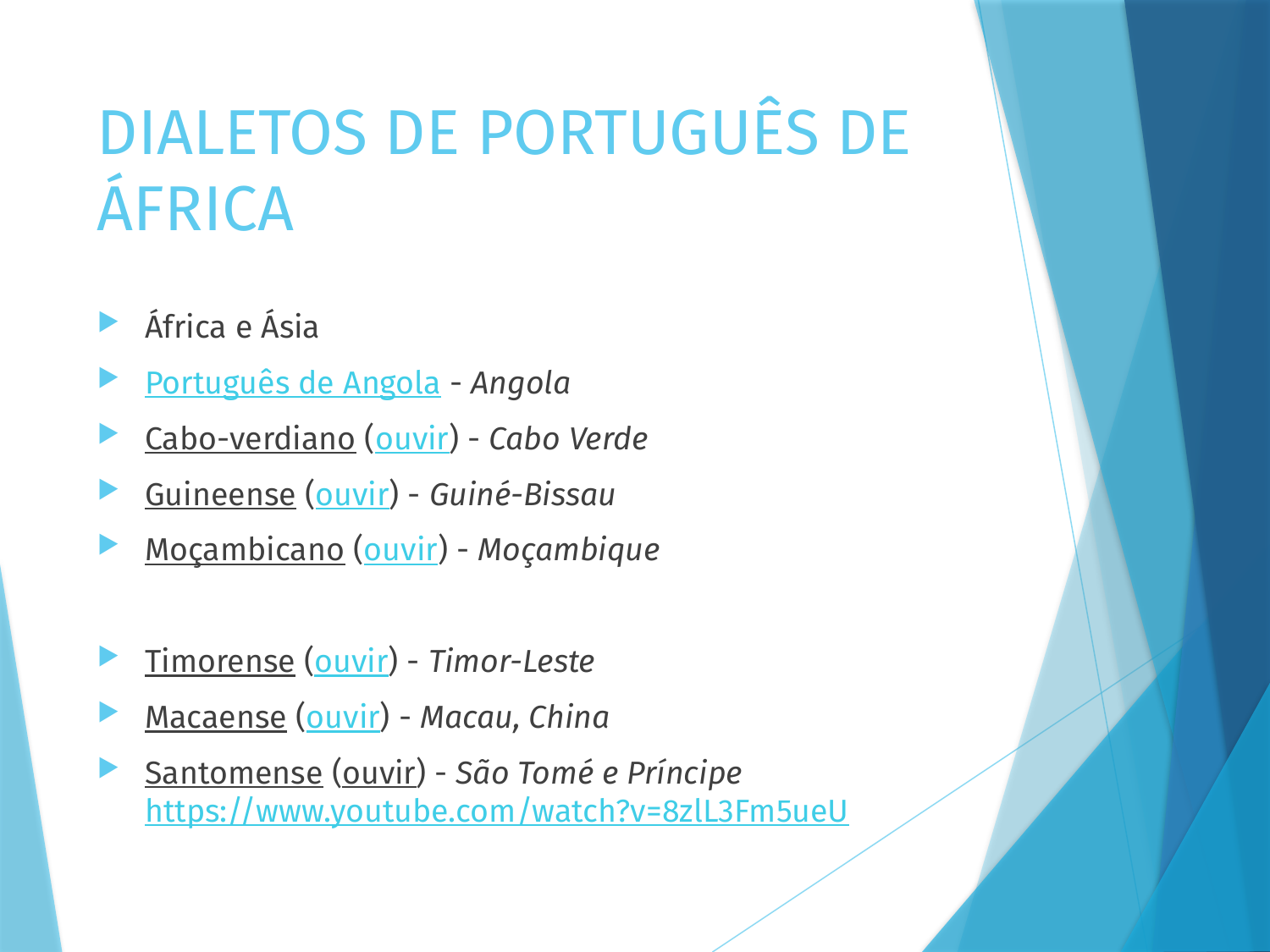

# DIALETOS DE PORTUGUÊS DE ÁFRICA
África e Ásia
Português de Angola - Angola
Cabo-verdiano (ouvir) - Cabo Verde
Guineense (ouvir) - Guiné-Bissau
Moçambicano (ouvir) - Moçambique

Timorense (ouvir) - Timor-Leste
Macaense (ouvir) - Macau, China
Santomense (ouvir) - São Tomé e Príncipehttps://www.youtube.com/watch?v=8zlL3Fm5ueU